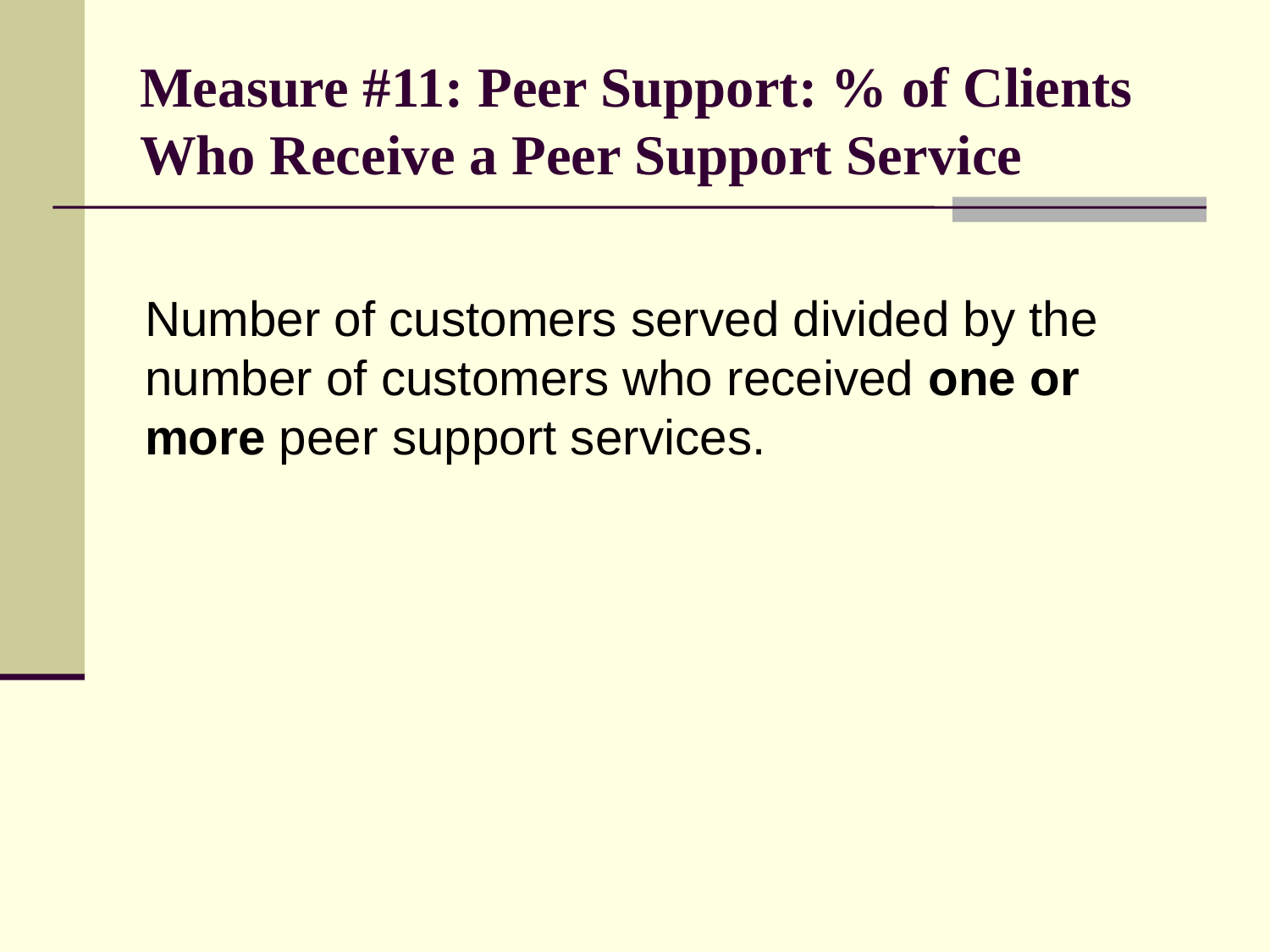

# Measure #11: Peer Support: % of Clients Who Receive a Peer Support Service

	Number of customers served divided by the number of customers who received one or more peer support services.